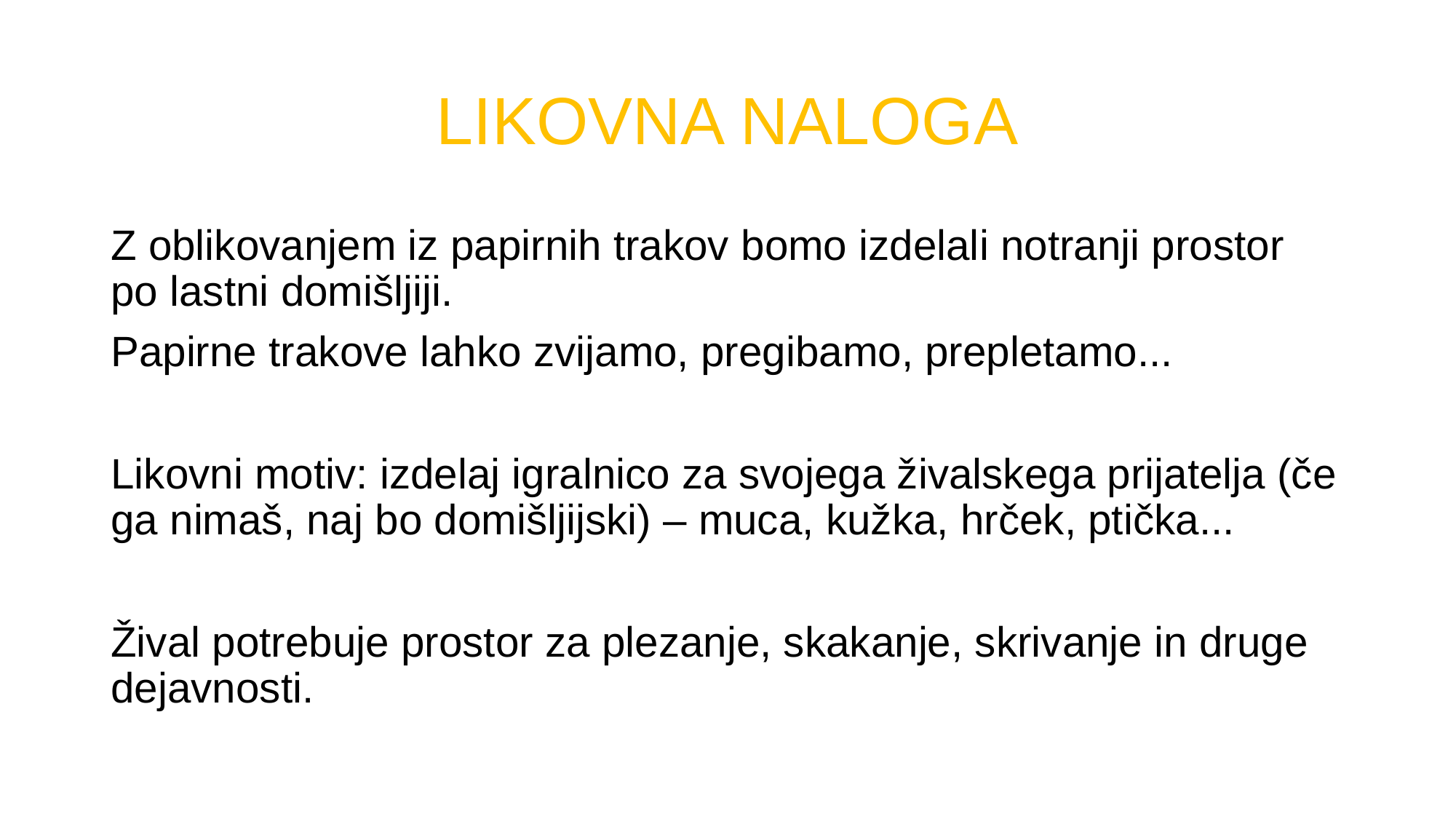

# LIKOVNA NALOGA
Z oblikovanjem iz papirnih trakov bomo izdelali notranji prostor po lastni domišljiji.
Papirne trakove lahko zvijamo, pregibamo, prepletamo...

Likovni motiv: izdelaj igralnico za svojega živalskega prijatelja (če ga nimaš, naj bo domišljijski) – muca, kužka, hrček, ptička...

Žival potrebuje prostor za plezanje, skakanje, skrivanje in druge dejavnosti.